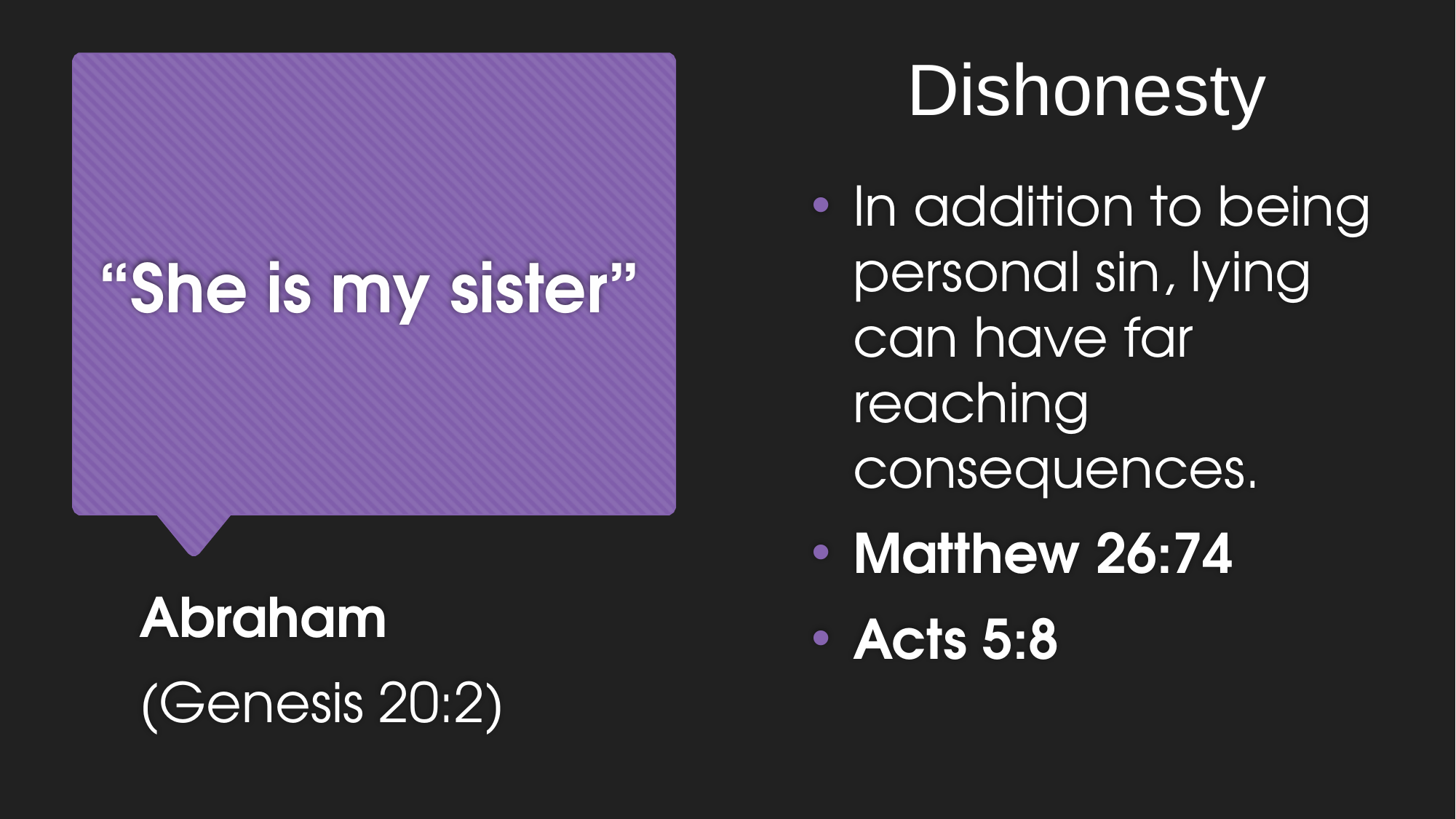

Dishonesty
# “She is my sister”
In addition to being personal sin, lying can have far reaching consequences.
Matthew 26:74
Acts 5:8

Abraham
(Genesis 20:2)